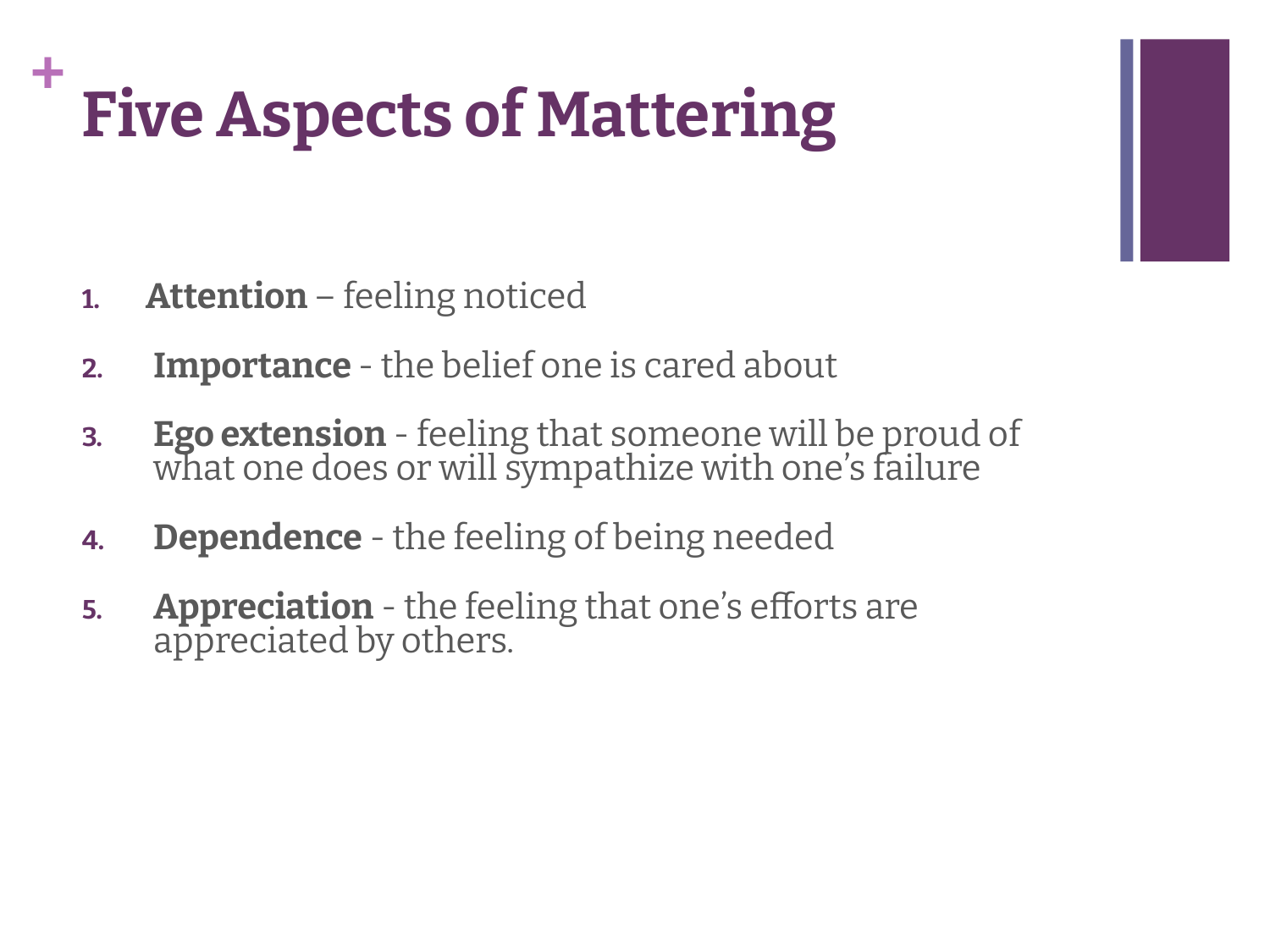

# Five Aspects of Mattering
Attention – feeling noticed
Importance - the belief one is cared about
Ego extension - feeling that someone will be proud of what one does or will sympathize with one’s failure
Dependence - the feeling of being needed
Appreciation - the feeling that one’s efforts are appreciated by others.